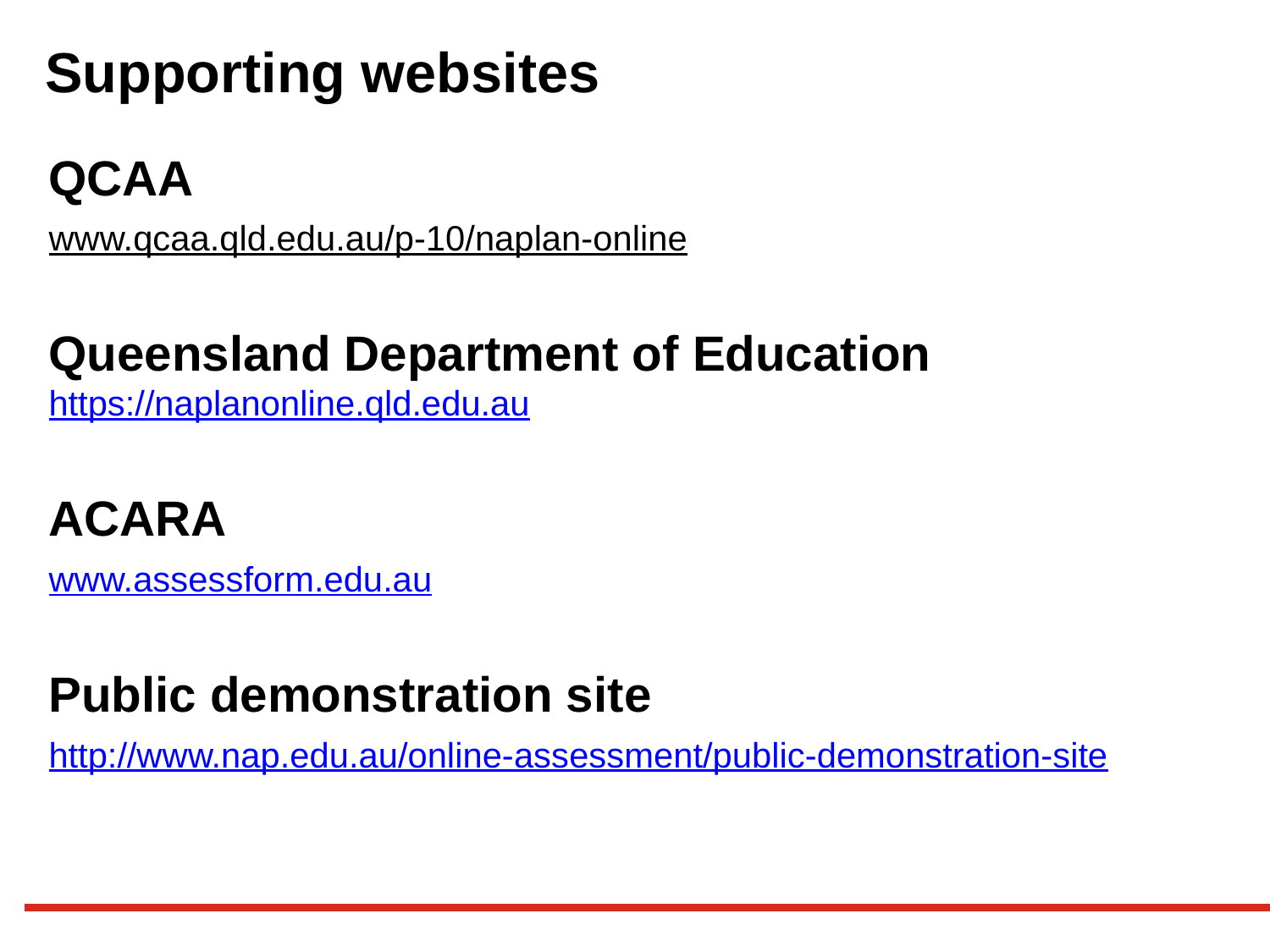

# Supporting websites
QCAA
www.qcaa.qld.edu.au/p-10/naplan-online

Queensland Department of Education https://naplanonline.qld.edu.au

ACARA
www.assessform.edu.au

Public demonstration site
http://www.nap.edu.au/online-assessment/public-demonstration-site